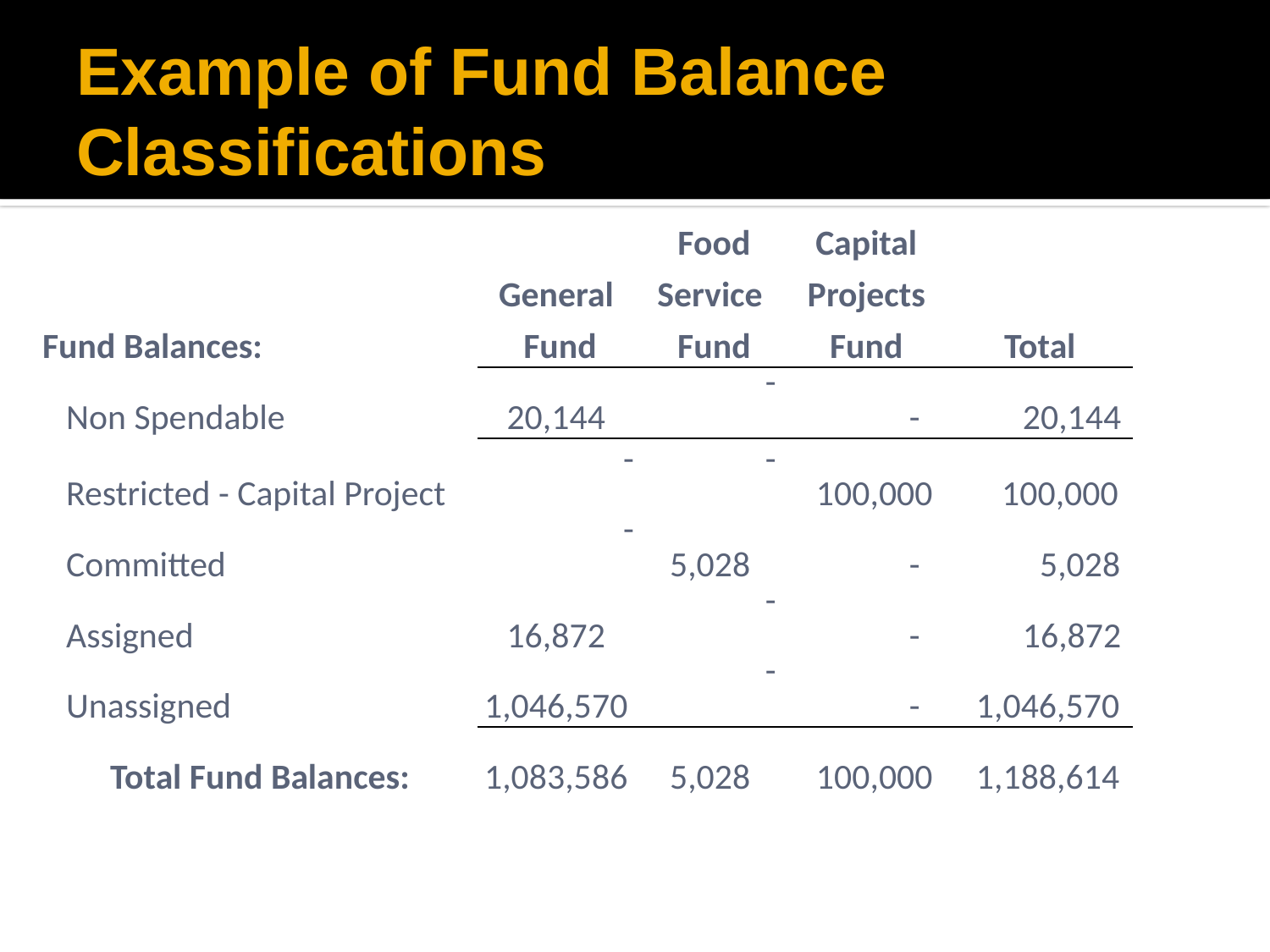

# Example of Fund Balance Classifications
|  |  | Food | Capital |  |
| --- | --- | --- | --- | --- |
|  | General | Service | Projects |  |
| Fund Balances: | Fund | Fund | Fund | Total |
| Non Spendable | 20,144 | - | - | 20,144 |
| Restricted - Capital Project | - | - | 100,000 | 100,000 |
| Committed | - | 5,028 | - | 5,028 |
| Assigned | 16,872 | - | - | 16,872 |
| Unassigned | 1,046,570 | - | - | 1,046,570 |
| Total Fund Balances: | 1,083,586 | 5,028 | 100,000 | 1,188,614 |